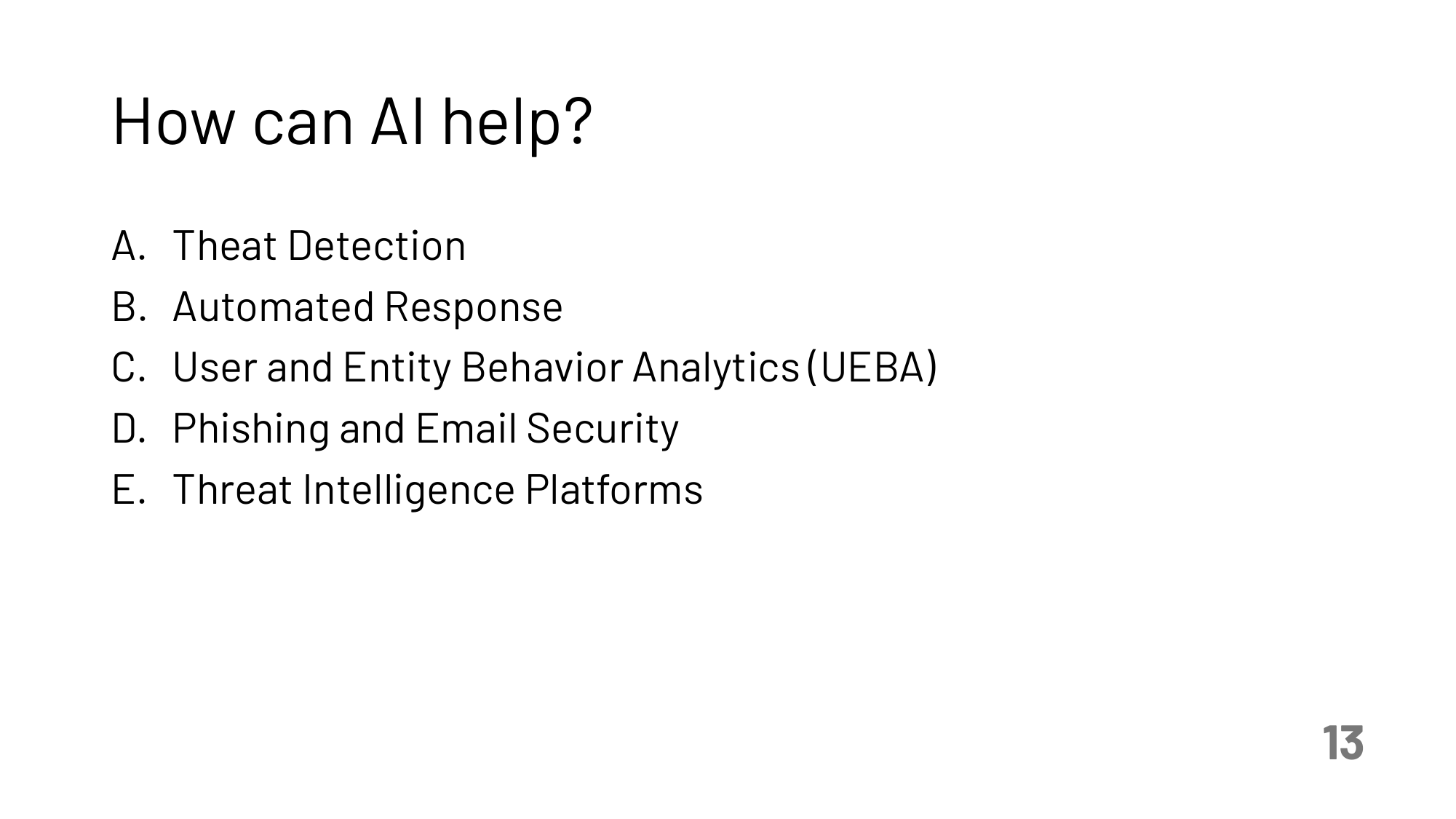

# How can AI help?
Theat Detection
Automated Response
User and Entity Behavior Analytics (UEBA)
Phishing and Email Security
Threat Intelligence Platforms

13